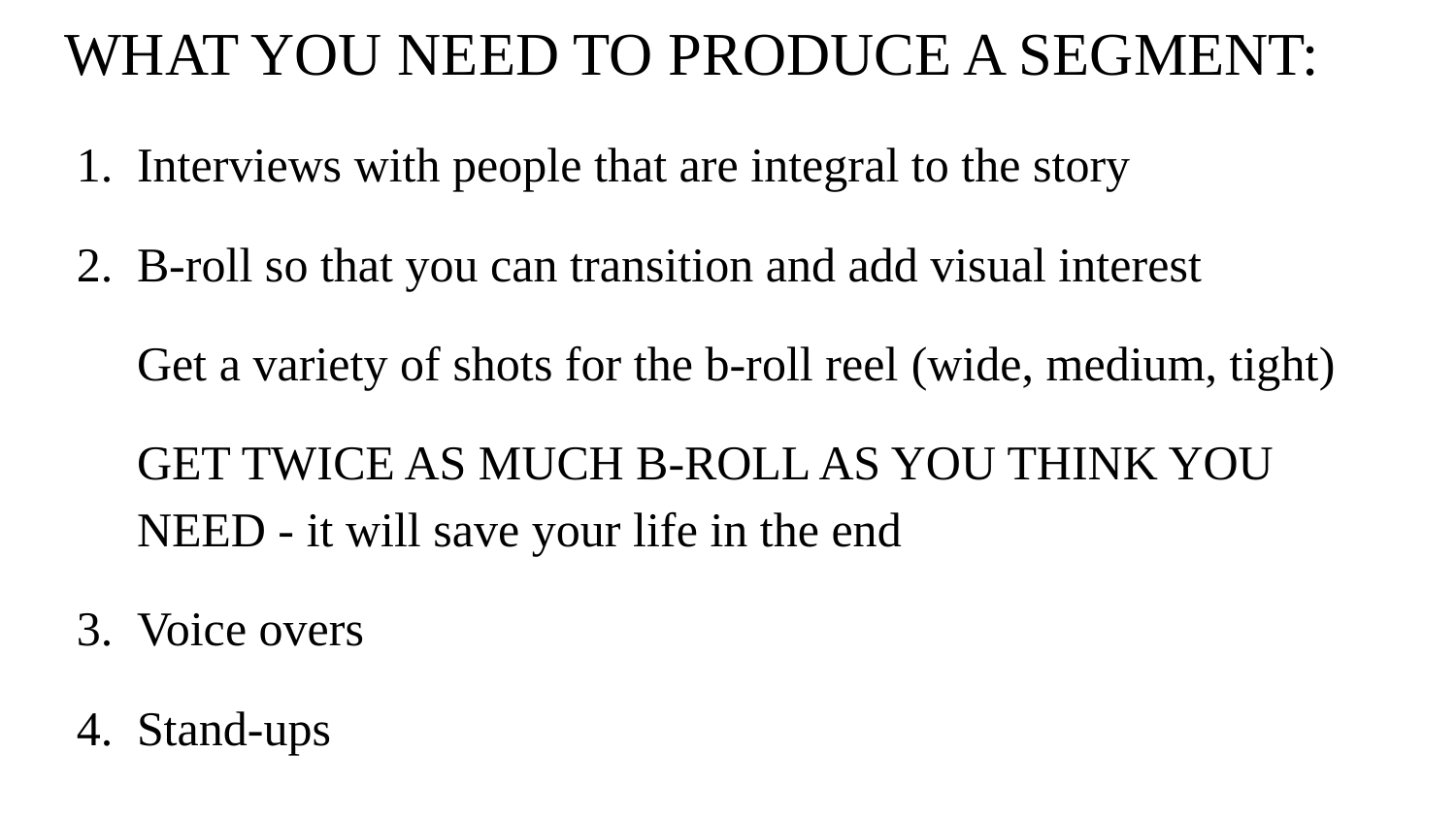

# WHAT YOU NEED TO PRODUCE A SEGMENT:

1.  Interviews with people that are integral to the story
2.  B-roll so that you can transition and add visual interest
     Get a variety of shots for the b-roll reel (wide, medium, tight)
     GET TWICE AS MUCH B-ROLL AS YOU THINK YOU
     NEED - it will save your life in the end
3.  Voice overs
4.  Stand-ups